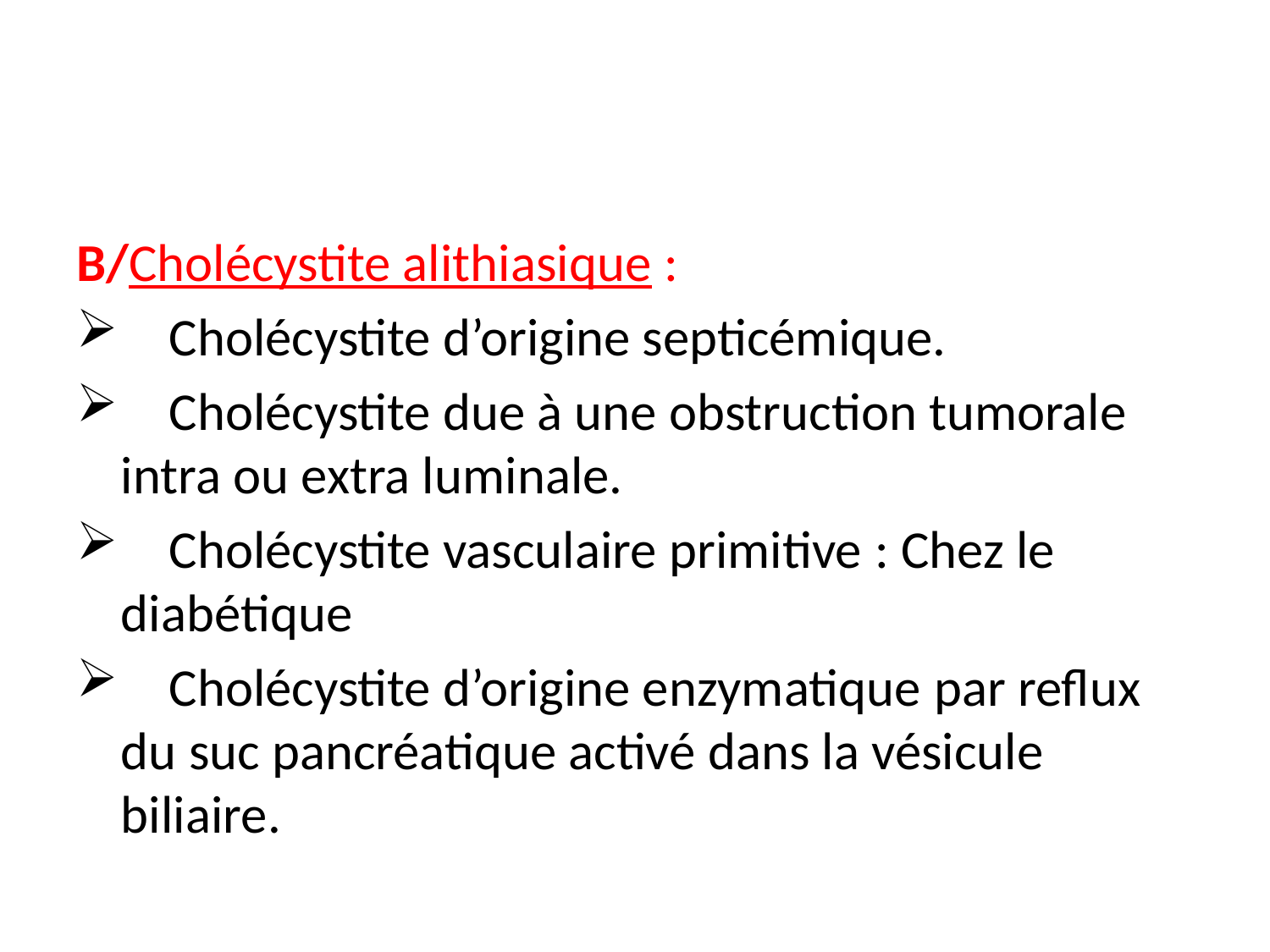

#
B/Cholécystite alithiasique :
    Cholécystite d’origine septicémique.
    Cholécystite due à une obstruction tumorale intra ou extra luminale.
    Cholécystite vasculaire primitive : Chez le diabétique
    Cholécystite d’origine enzymatique par reflux du suc pancréatique activé dans la vésicule biliaire.